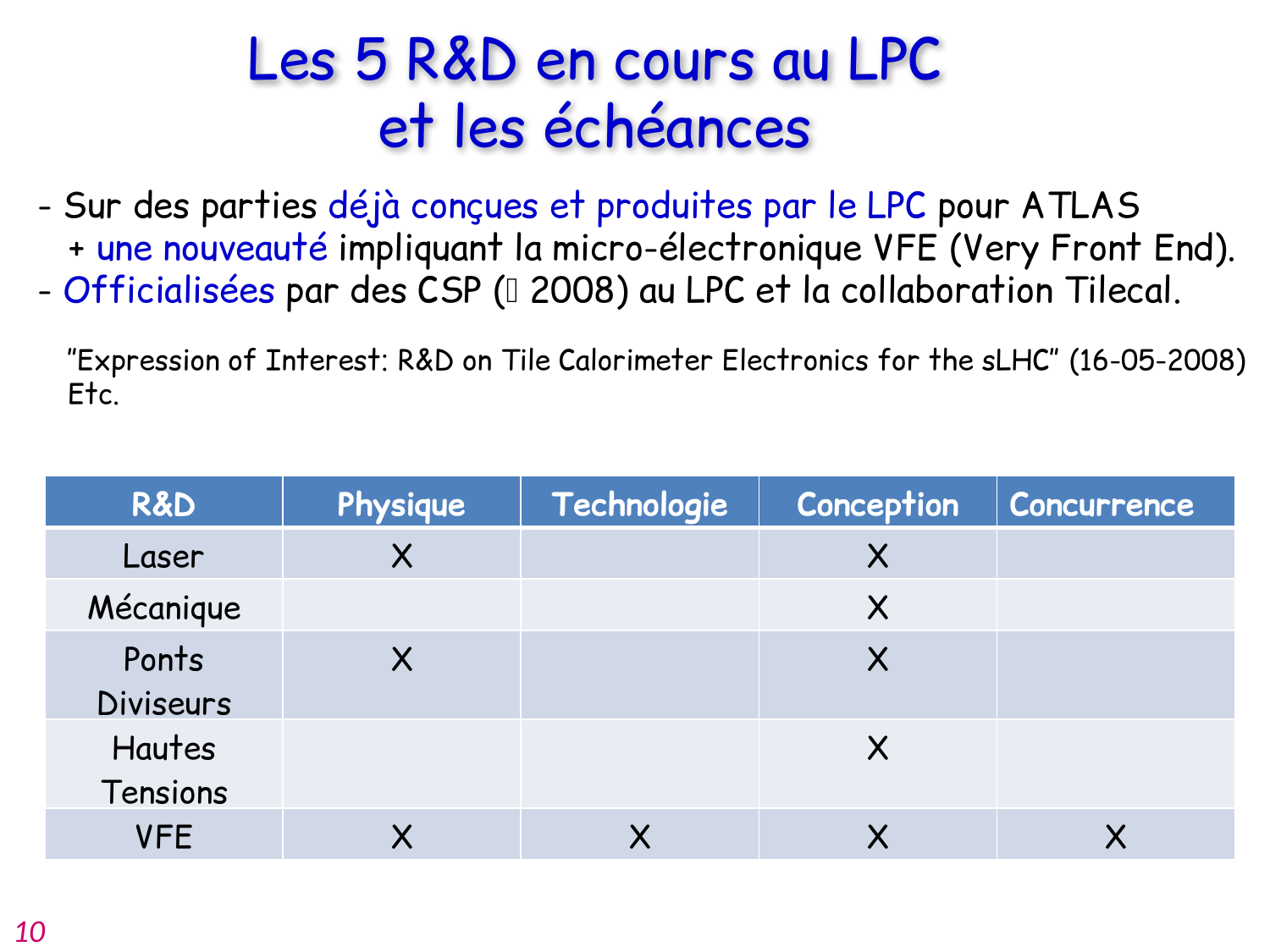

Les 5 R&D en cours au LPC
et les échéances
- Sur des parties déjà conçues et produites par le LPC pour ATLAS
   + une nouveauté impliquant la micro-électronique VFE (Very Front End).
- Officialisées par des CSP (≥ 2008) au LPC et la collaboration Tilecal.
″Expression of Interest: R&D on Tile Calorimeter Electronics for the sLHC″ (16-05-2008)
Etc.
| R&D | Physique | Technologie | Conception | Concurrence |
| --- | --- | --- | --- | --- |
| Laser | X |  | X |  |
| Mécanique |  |  | X |  |
| Ponts Diviseurs | X |  | X |  |
| Hautes Tensions |  |  | X |  |
| VFE | X | X | X | X |
10